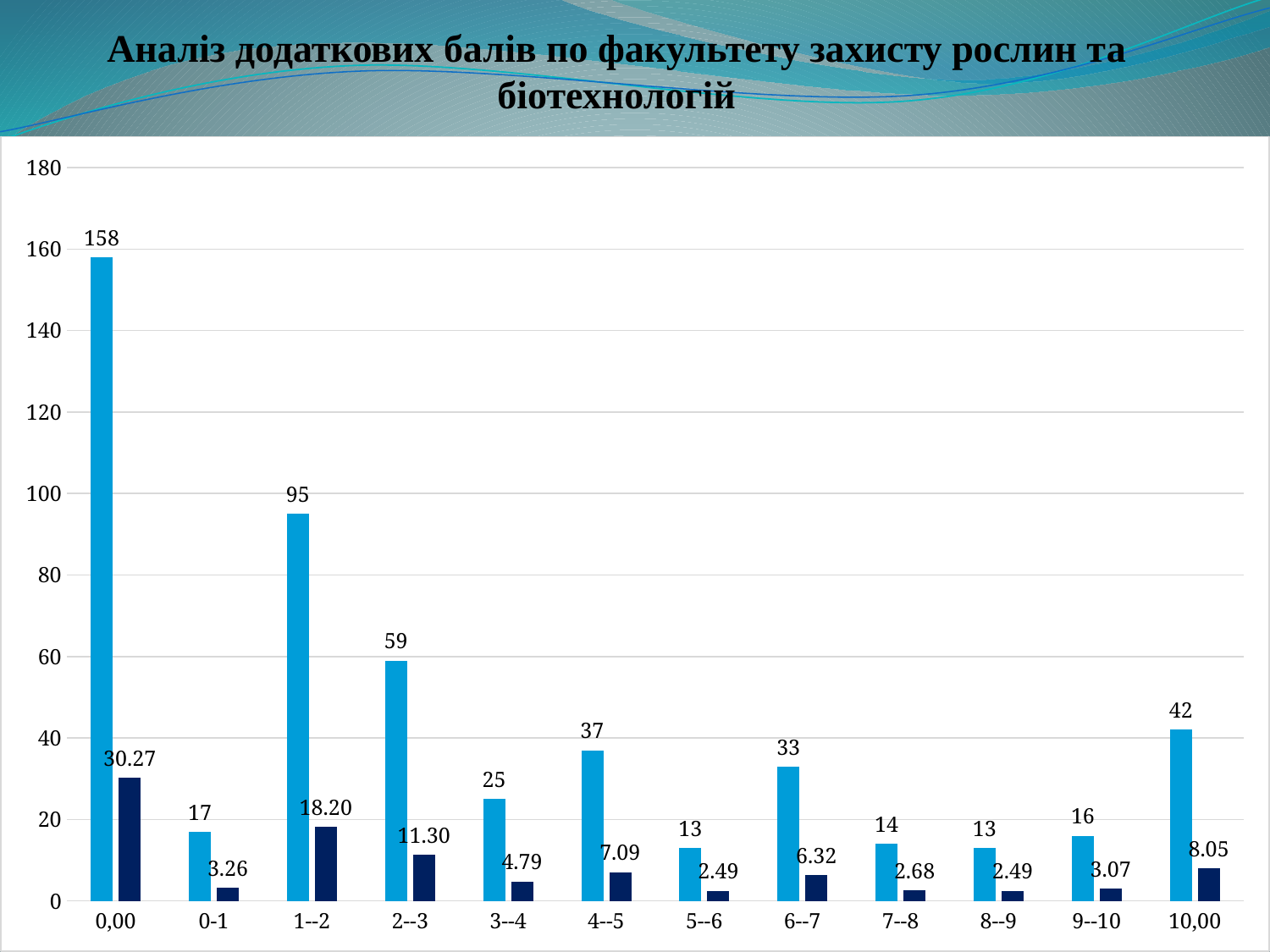

# Аналіз додаткових балів по факультету захисту рослин та біотехнологій

### Chart

| Category |  |  |
|---|---|---|
| 0,00 | 158.0 | 30.268199233716476 |
| 0-1 | 17.0 | 3.256704980842912 |
| 1--2 | 95.0 | 18.199233716475096 |
| 2--3 | 59.0 | 11.302681992337165 |
| 3--4 | 25.0 | 4.789272030651341 |
| 4--5 | 37.0 | 7.088122605363985 |
| 5--6 | 13.0 | 2.4904214559386975 |
| 6--7 | 33.0 | 6.32183908045977 |
| 7--8 | 14.0 | 2.681992337164751 |
| 8--9 | 13.0 | 2.4904214559386975 |
| 9--10 | 16.0 | 3.0651340996168583 |
| 10,00 | 42.0 | 8.045977011494253 |